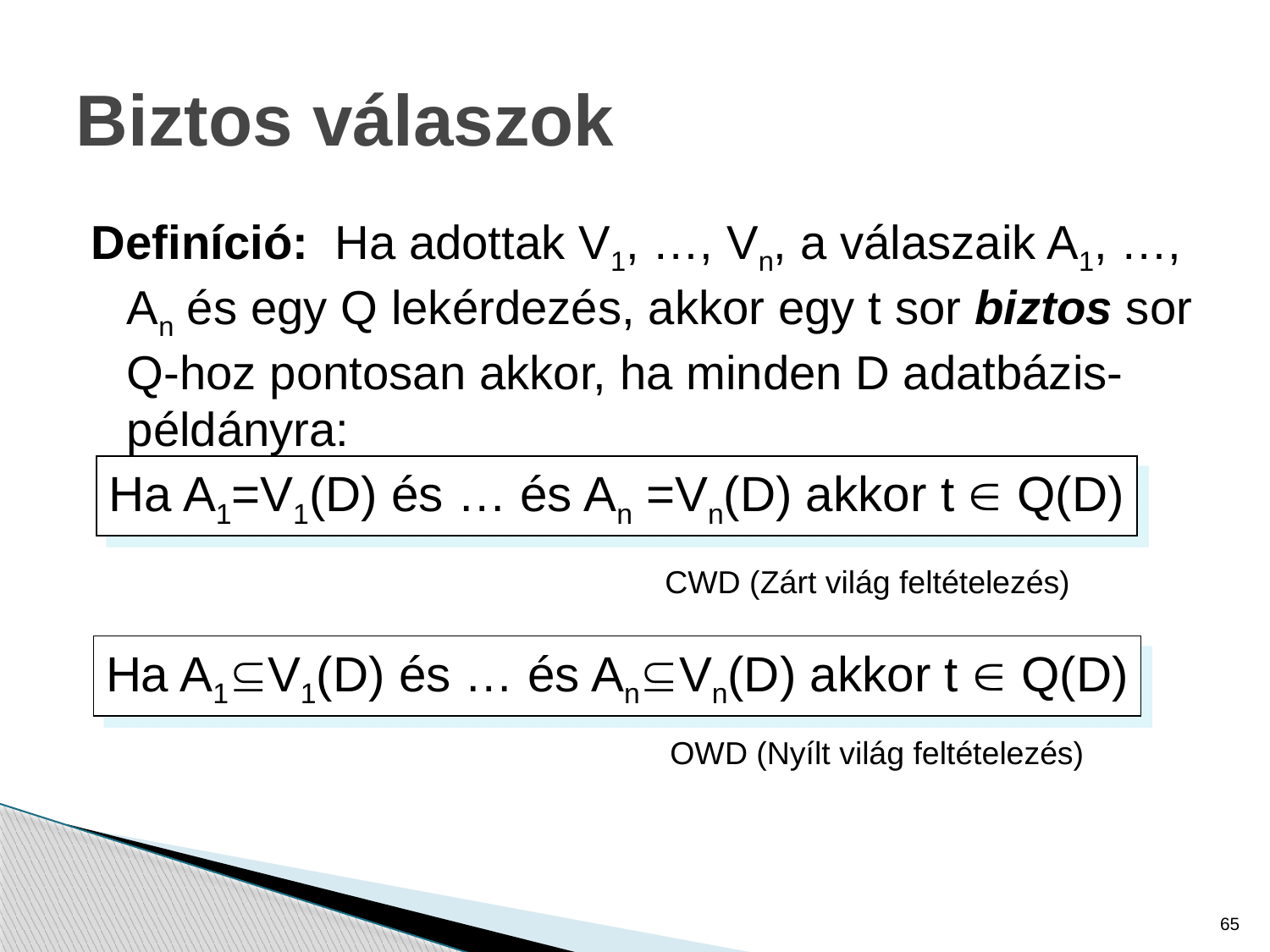

# Biztos válaszok
Definíció:  Ha adottak V1, …, Vn, a válaszaik A1, …, An és egy Q lekérdezés, akkor egy t sor biztos sor Q-hoz pontosan akkor, ha minden D adatbázis-példányra:
Ha A1=V1(D) és … és An =Vn(D) akkor t ∈ Q(D)
CWD (Zárt világ feltételezés)
Ha A1⊆V1(D) és … és An⊆Vn(D) akkor t ∈ Q(D)
OWD (Nyílt világ feltételezés)
65